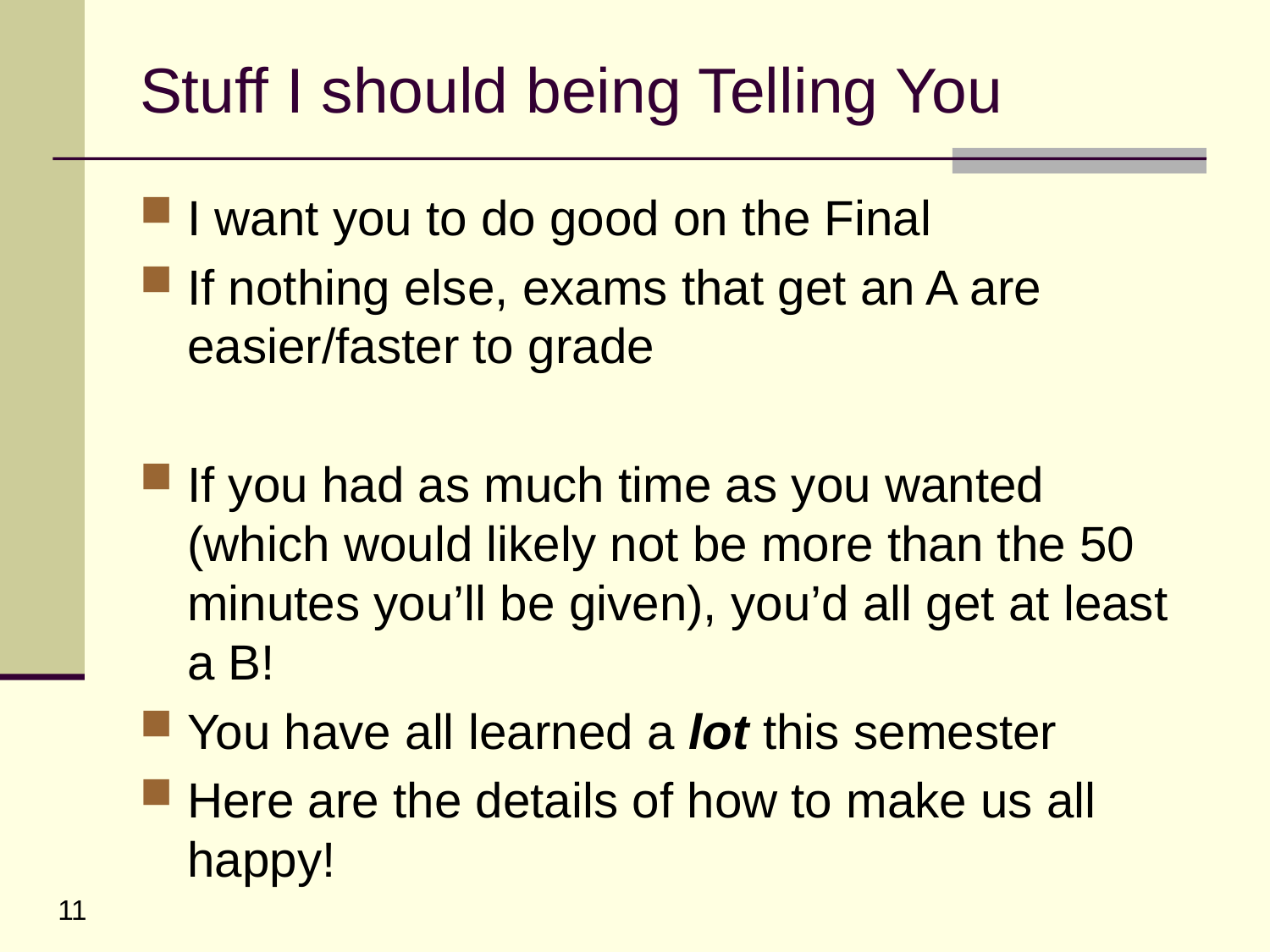

# Stuff I should being Telling You
I want you to do good on the Final
If nothing else, exams that get an A are easier/faster to grade

If you had as much time as you wanted (which would likely not be more than the 50 minutes you’ll be given), you’d all get at least a B!
You have all learned a lot this semester
Here are the details of how to make us all happy!
11